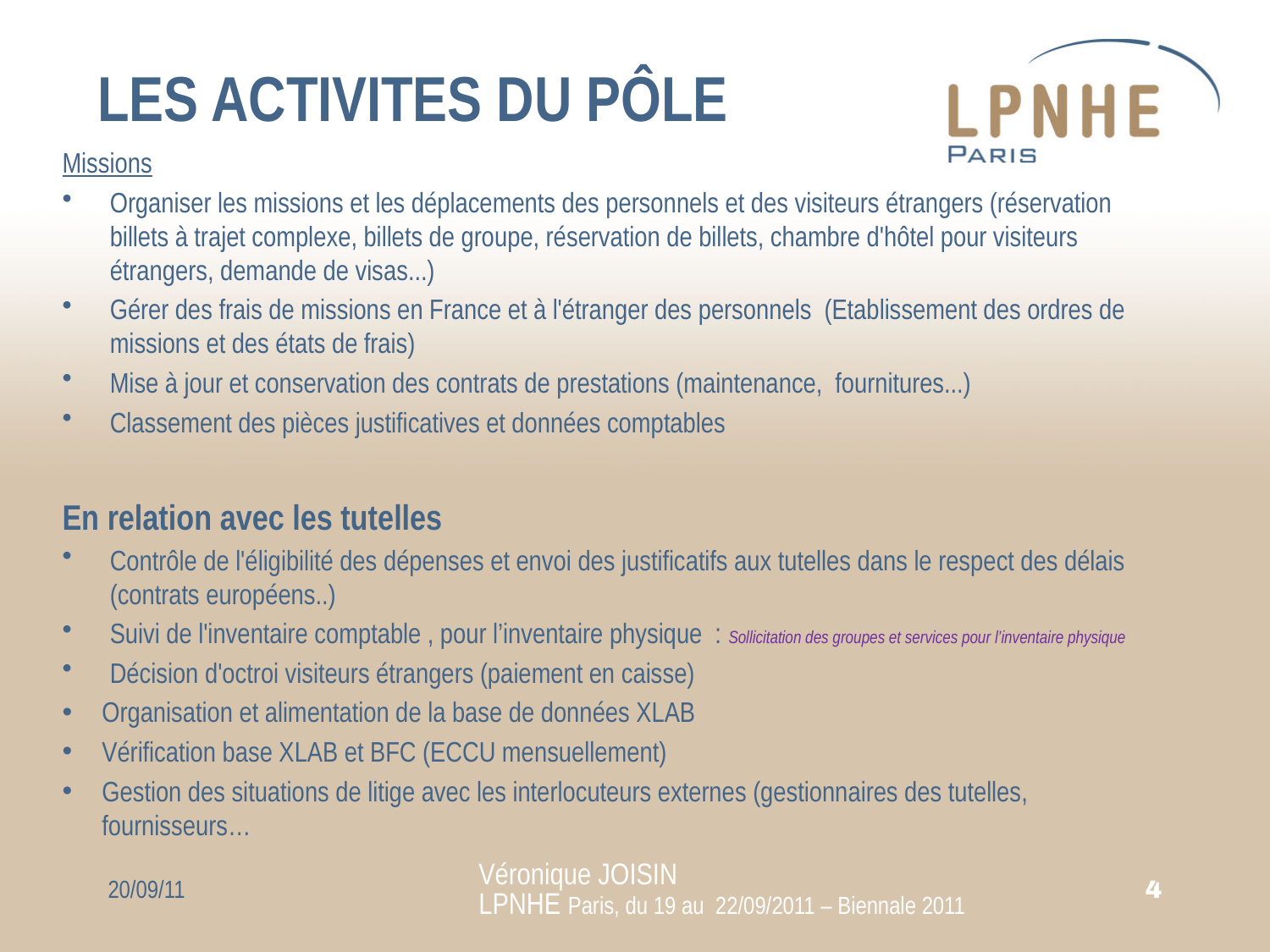

# LES ACTIVITES DU PÔLE
Missions
Organiser les missions et les déplacements des personnels et des visiteurs étrangers (réservation billets à trajet complexe, billets de groupe, réservation de billets, chambre d'hôtel pour visiteurs étrangers, demande de visas...)
Gérer des frais de missions en France et à l'étranger des personnels  (Etablissement des ordres de missions et des états de frais)
Mise à jour et conservation des contrats de prestations (maintenance,  fournitures...)
Classement des pièces justificatives et données comptables

En relation avec les tutelles
Contrôle de l'éligibilité des dépenses et envoi des justificatifs aux tutelles dans le respect des délais (contrats européens..)
Suivi de l'inventaire comptable , pour l’inventaire physique  : Sollicitation des groupes et services pour l’inventaire physique
Décision d'octroi visiteurs étrangers (paiement en caisse)
Organisation et alimentation de la base de données XLAB
Vérification base XLAB et BFC (ECCU mensuellement)
Gestion des situations de litige avec les interlocuteurs externes (gestionnaires des tutelles, fournisseurs…

20/09/11
Véronique JOISIN
LPNHE Paris, du 19 au  22/09/2011 – Biennale 2011
4